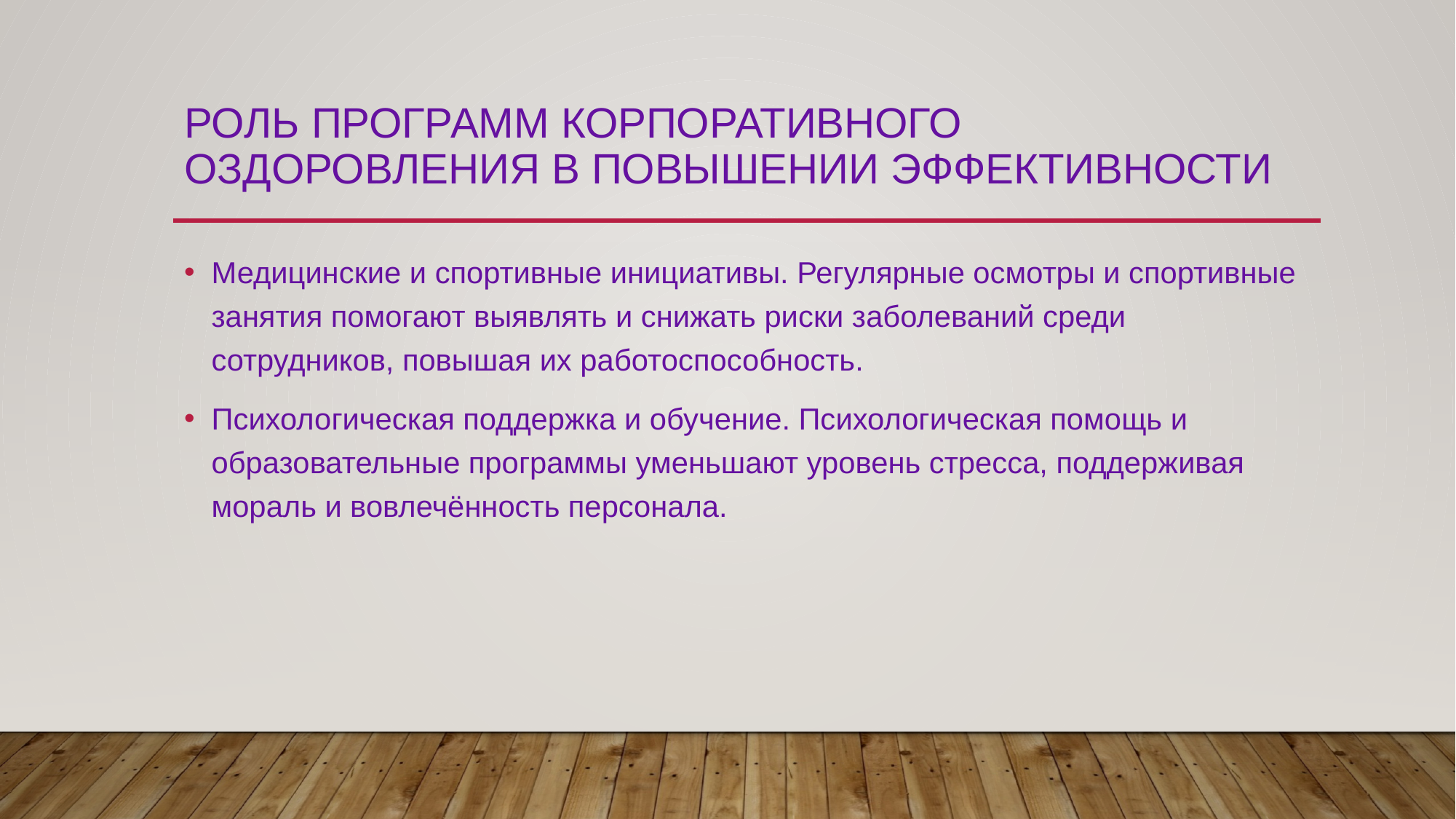

# Роль программ корпоративного оздоровления в повышении эффективности
Медицинские и спортивные инициативы. Регулярные осмотры и спортивные занятия помогают выявлять и снижать риски заболеваний среди сотрудников, повышая их работоспособность.
Психологическая поддержка и обучение. Психологическая помощь и образовательные программы уменьшают уровень стресса, поддерживая мораль и вовлечённость персонала.